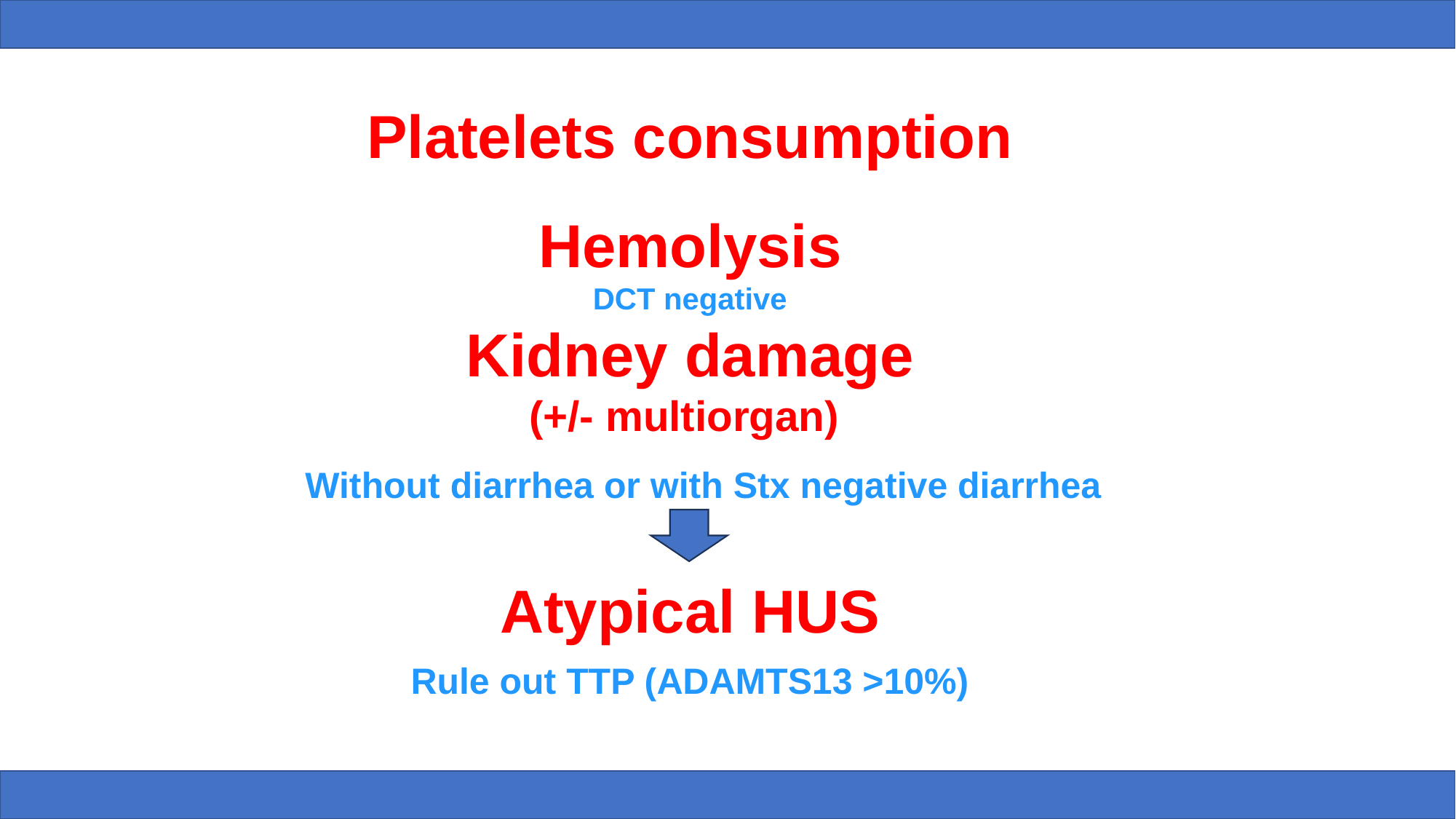

Platelets consumption

Hemolysis
DCT negative
Kidney damage
(+/- multiorgan)

Without diarrhea or with Stx negative diarrhea

Atypical HUS
Rule out TTP (ADAMTS13 >10%)